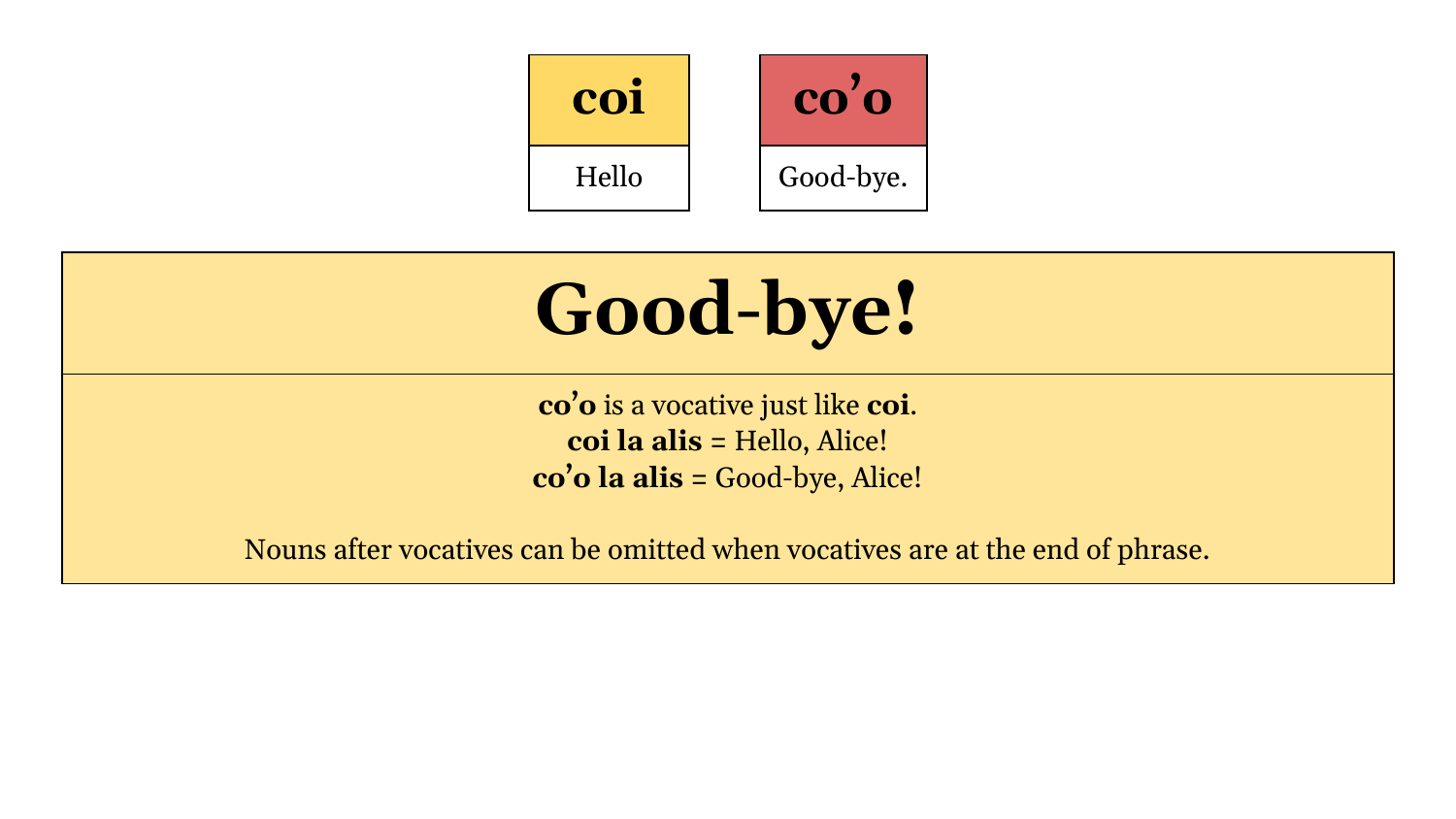

| coi |
| --- |
| Hello |
| co’o |
| --- |
| Good-bye. |
| Good-bye! |  |  |  |  |  |
| --- | --- | --- | --- | --- | --- |
| co’o is a vocative just like coi. coi la alis = Hello, Alice! co’o la alis = Good-bye, Alice! Nouns after vocatives can be omitted when vocatives are at the end of phrase. |  |  |  |  |  |